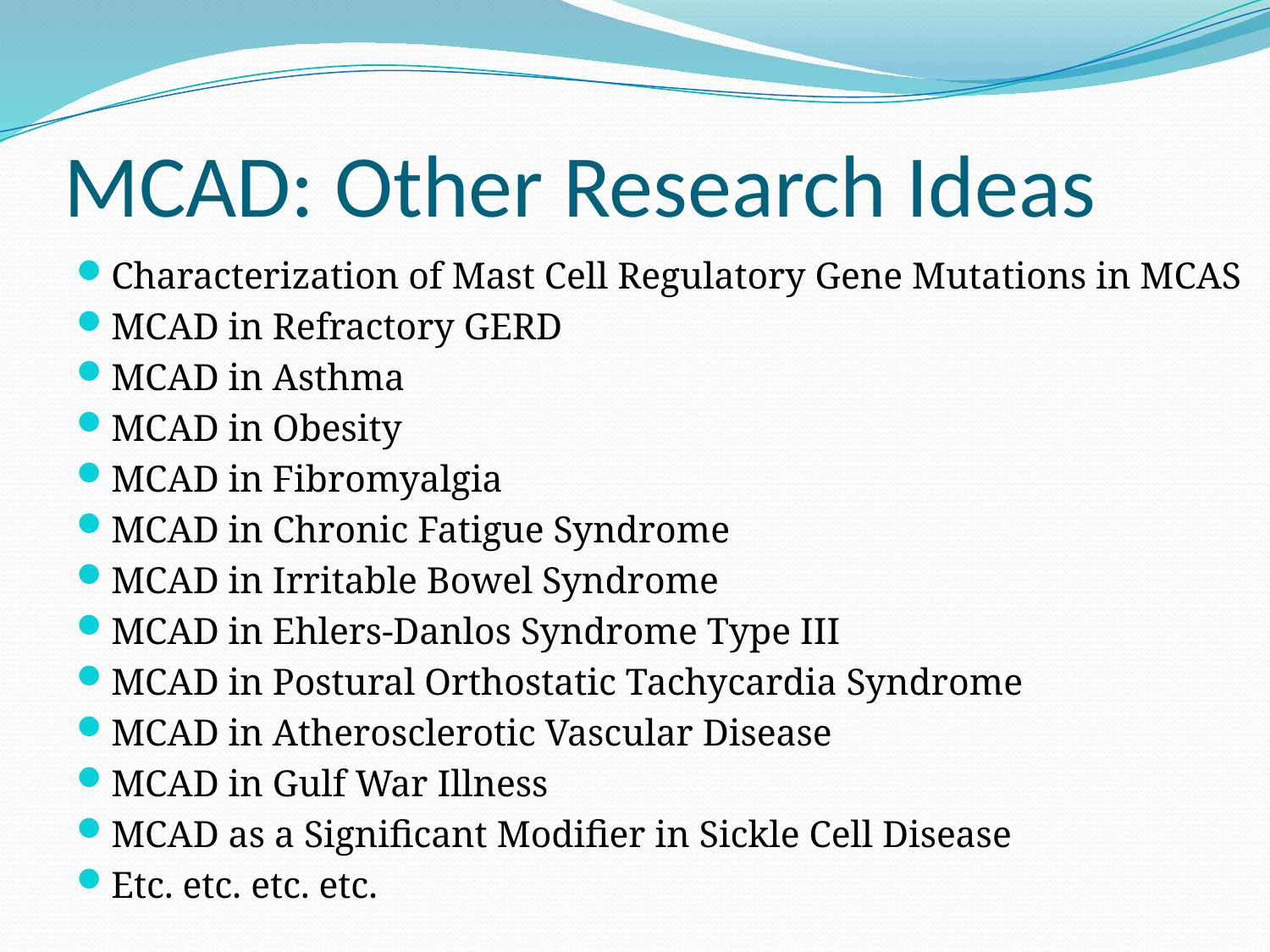

# MCAD: Other Research Ideas
Characterization of Mast Cell Regulatory Gene Mutations in MCAS
MCAD in Refractory GERD
MCAD in Asthma
MCAD in Obesity
MCAD in Fibromyalgia
MCAD in Chronic Fatigue Syndrome
MCAD in Irritable Bowel Syndrome
MCAD in Ehlers-Danlos Syndrome Type III
MCAD in Postural Orthostatic Tachycardia Syndrome
MCAD in Atherosclerotic Vascular Disease
MCAD in Gulf War Illness
MCAD as a Significant Modifier in Sickle Cell Disease
Etc. etc. etc. etc.